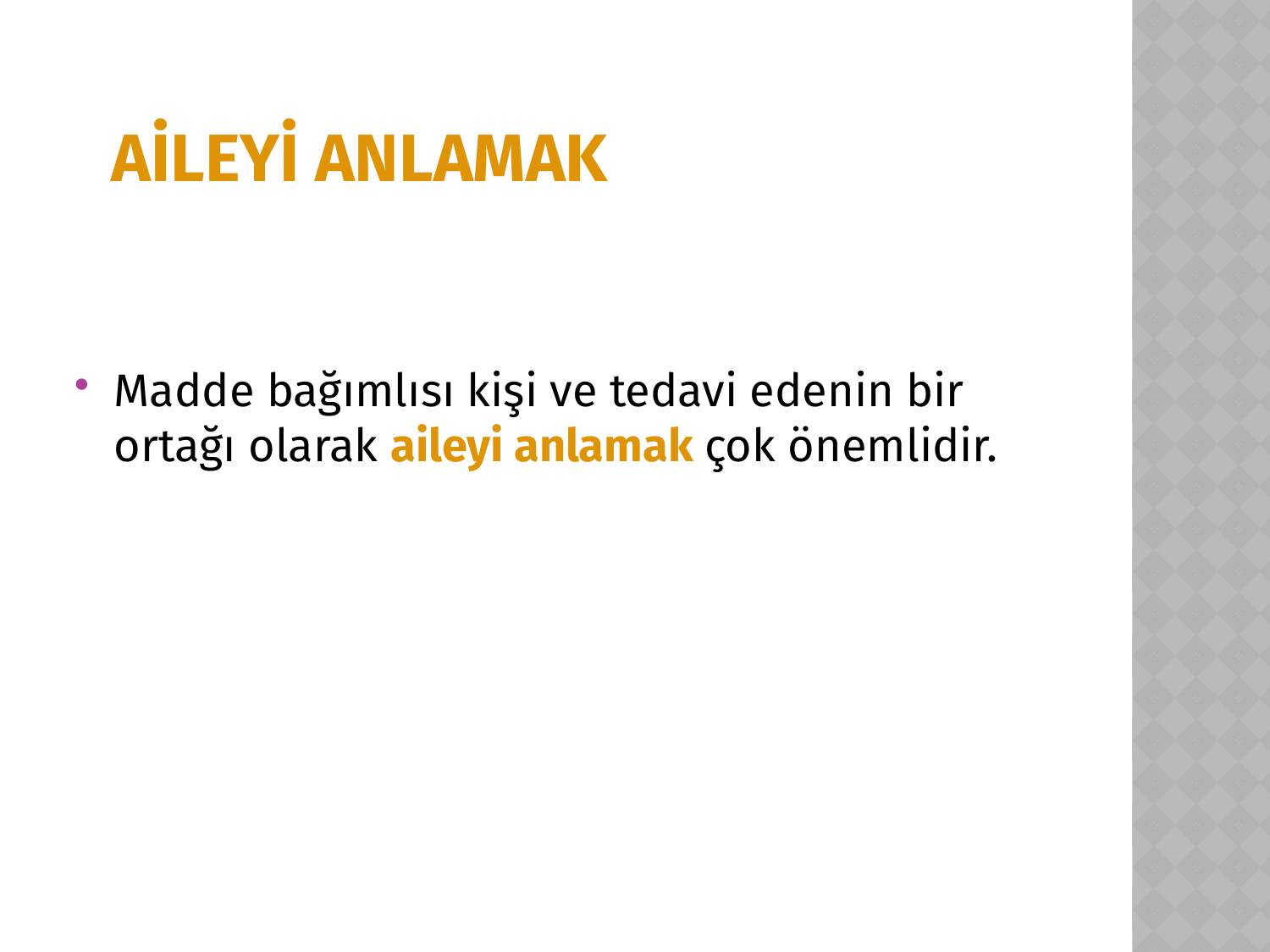

# Aileyi anlamak

Madde bağımlısı kişi ve tedavi edenin bir ortağı olarak aileyi anlamak çok önemlidir.